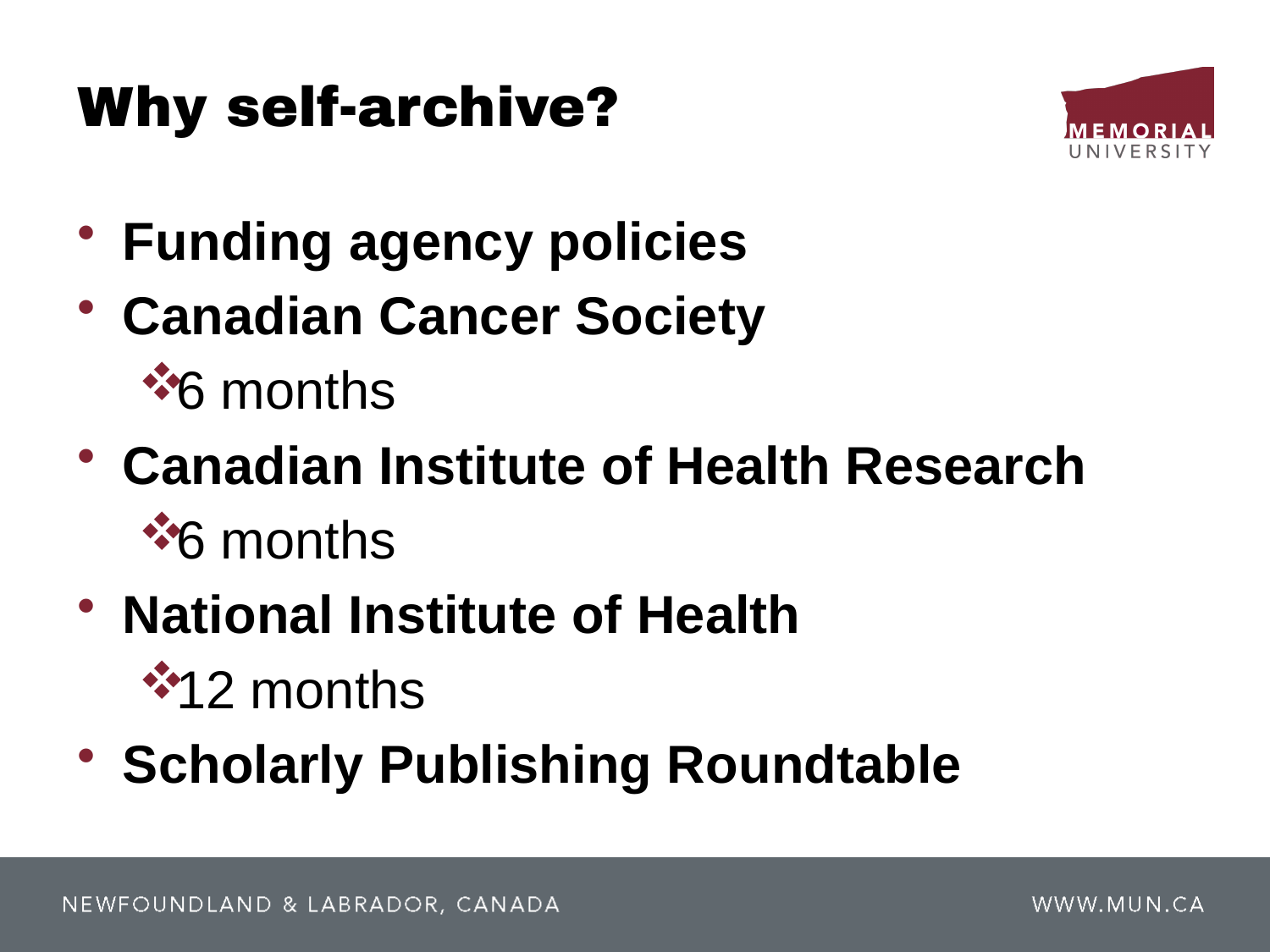

# Why self-archive?
Funding agency policies
Canadian Cancer Society
6 months
Canadian Institute of Health Research
6 months
National Institute of Health
12 months
Scholarly Publishing Roundtable